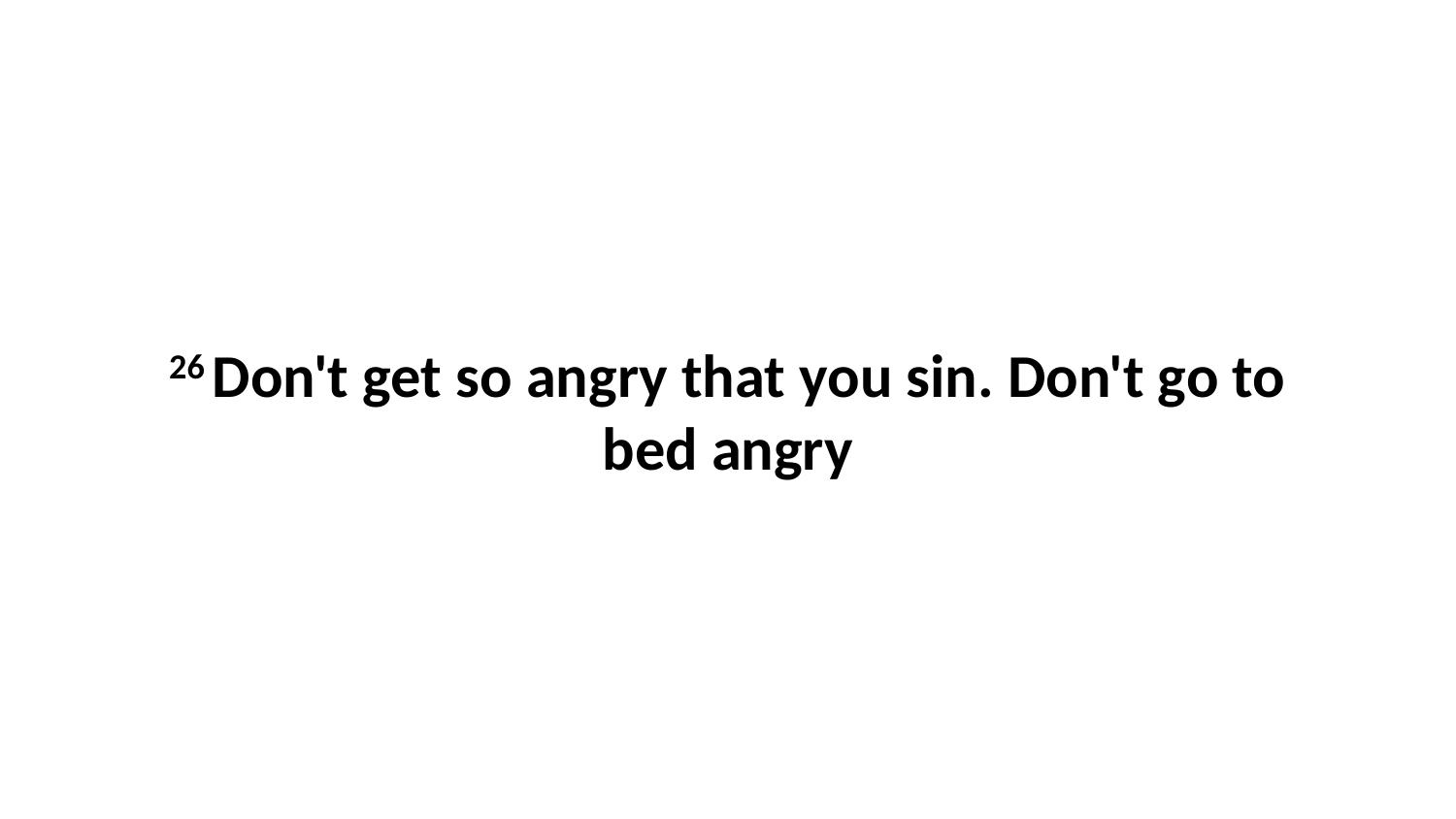

26 Don't get so angry that you sin. Don't go to bed angry